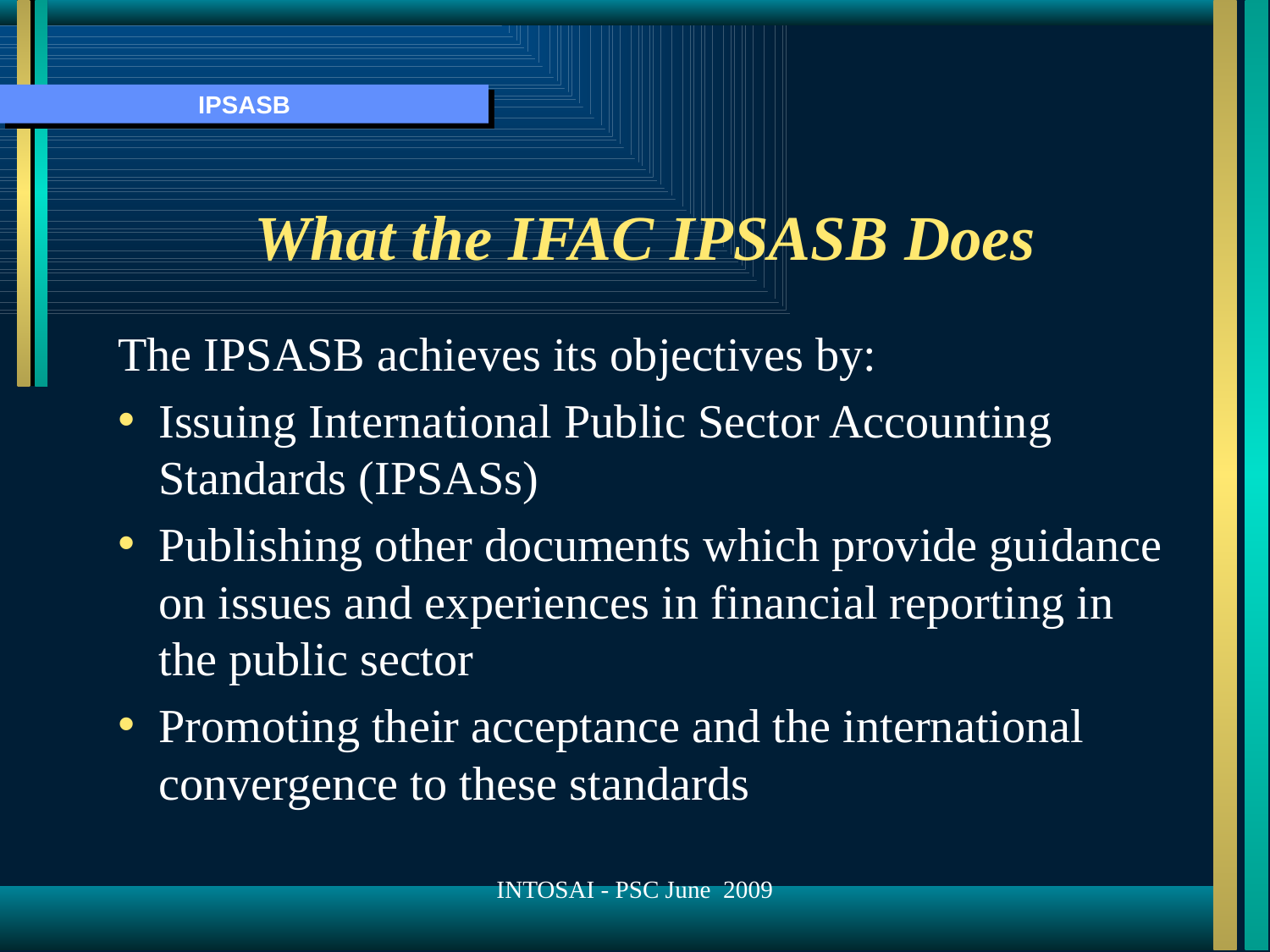

# What the IFAC IPSASB Does
The IPSASB achieves its objectives by:
Issuing International Public Sector Accounting Standards (IPSASs)
Publishing other documents which provide guidance on issues and experiences in financial reporting in the public sector
Promoting their acceptance and the international convergence to these standards

INTOSAI - PSC June  2009